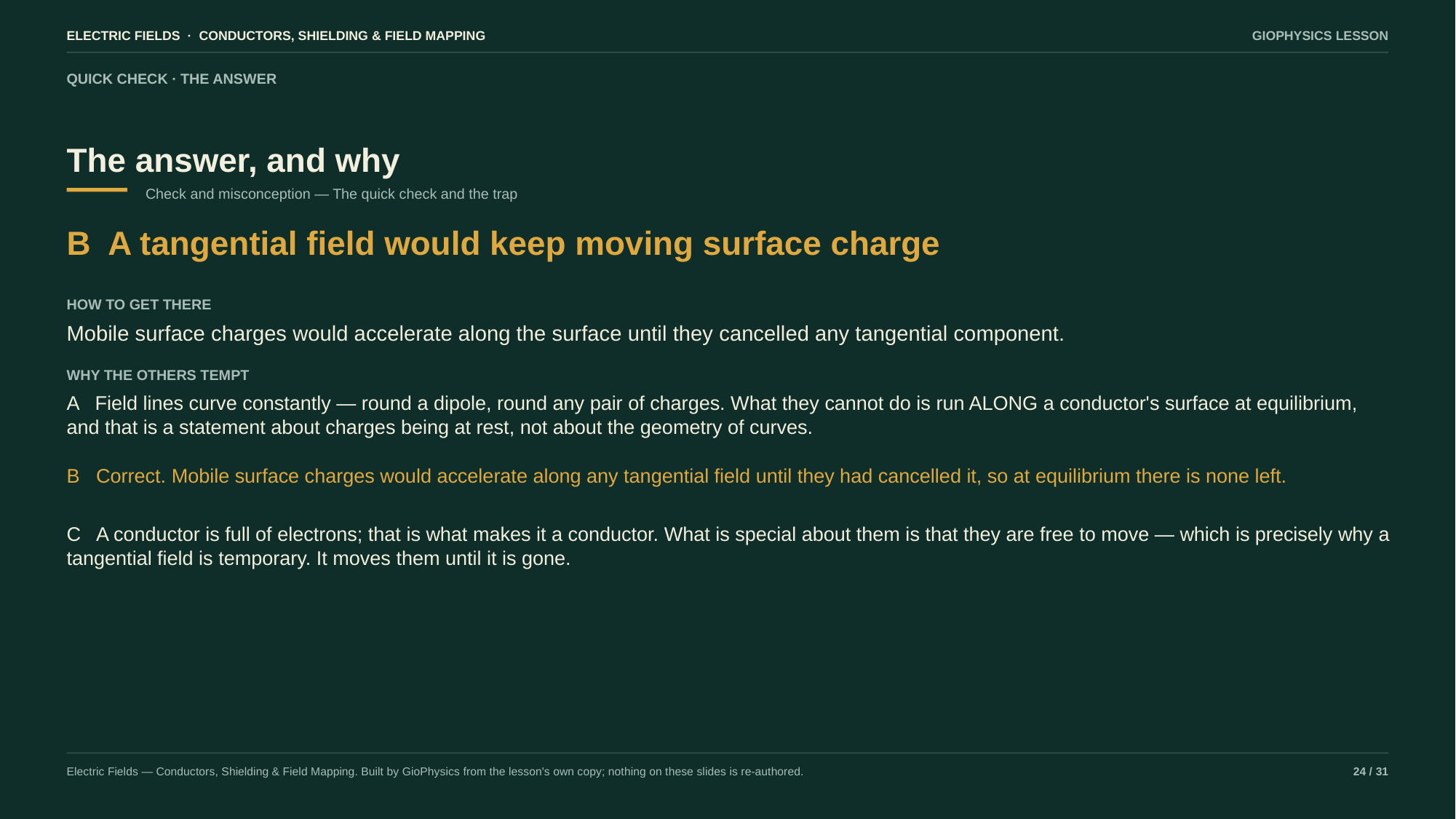

ELECTRIC FIELDS  ·  CONDUCTORS, SHIELDING & FIELD MAPPING
GIOPHYSICS LESSON

QUICK CHECK · THE ANSWER
The answer, and why
Check and misconception — The quick check and the trap

B  A tangential field would keep moving surface charge
HOW TO GET THERE
Mobile surface charges would accelerate along the surface until they cancelled any tangential component.
WHY THE OTHERS TEMPT
A   Field lines curve constantly — round a dipole, round any pair of charges. What they cannot do is run ALONG a conductor's surface at equilibrium, and that is a statement about charges being at rest, not about the geometry of curves.
B   Correct. Mobile surface charges would accelerate along any tangential field until they had cancelled it, so at equilibrium there is none left.
C   A conductor is full of electrons; that is what makes it a conductor. What is special about them is that they are free to move — which is precisely why a tangential field is temporary. It moves them until it is gone.

Electric Fields — Conductors, Shielding & Field Mapping. Built by GioPhysics from the lesson's own copy; nothing on these slides is re-authored.
24 / 31